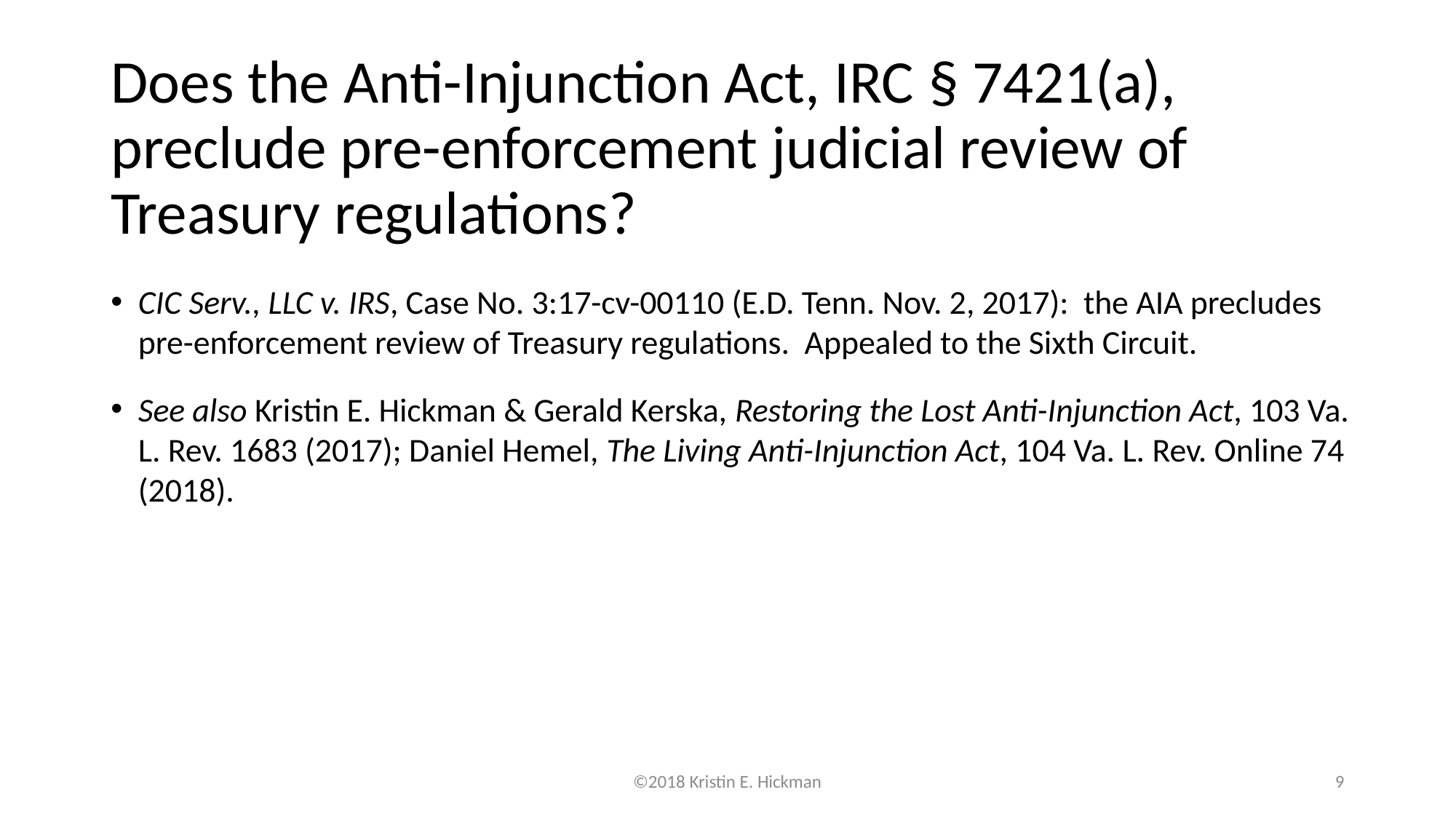

# Does the Anti-Injunction Act, IRC § 7421(a), preclude pre-enforcement judicial review of Treasury regulations?
CIC Serv., LLC v. IRS, Case No. 3:17-cv-00110 (E.D. Tenn. Nov. 2, 2017):  the AIA precludes pre-enforcement review of Treasury regulations.  Appealed to the Sixth Circuit.
See also Kristin E. Hickman & Gerald Kerska, Restoring the Lost Anti-Injunction Act, 103 Va. L. Rev. 1683 (2017); Daniel Hemel, The Living Anti-Injunction Act, 104 Va. L. Rev. Online 74 (2018).

©2018 Kristin E. Hickman
9